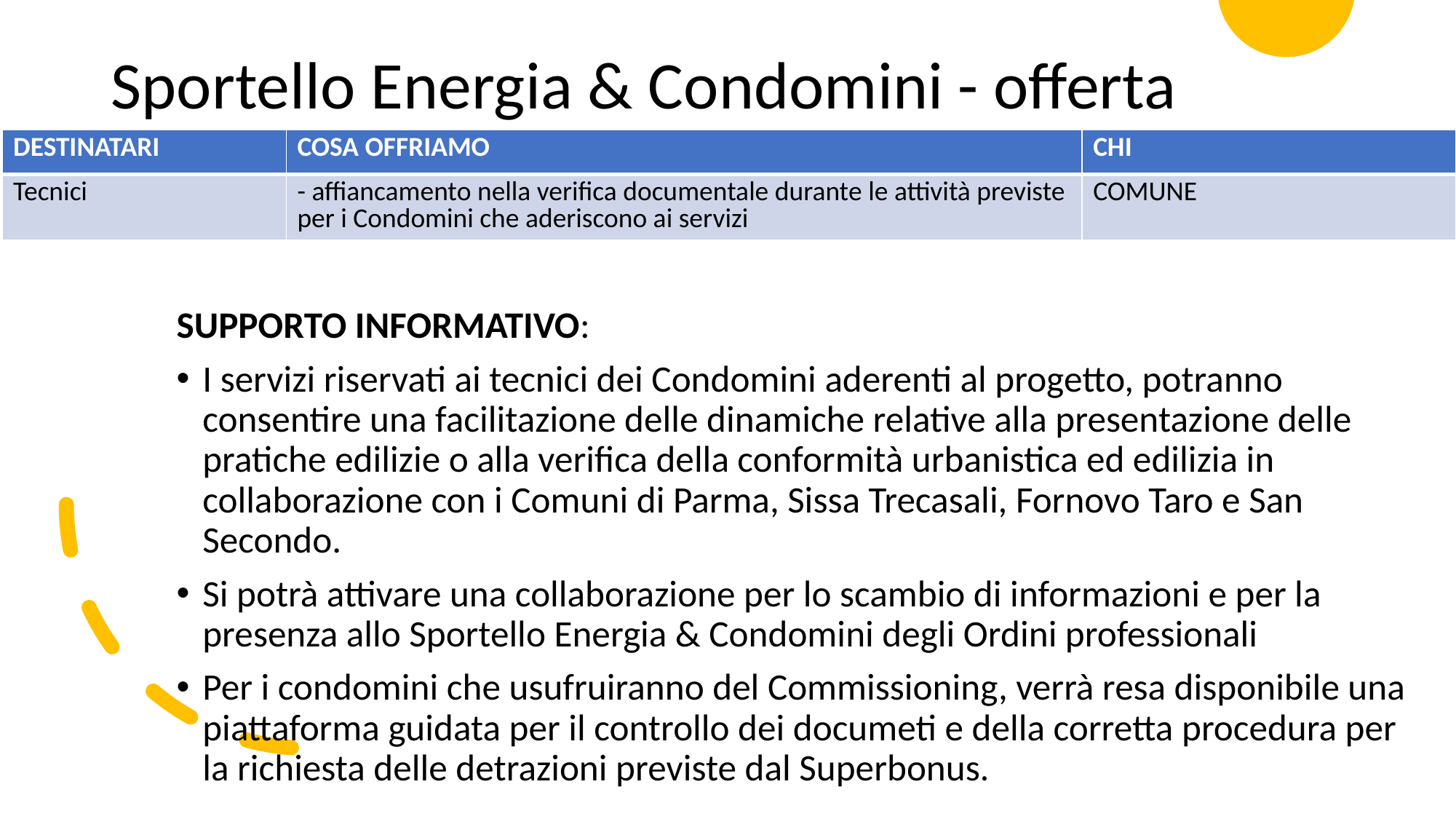

# Sportello Energia & Condomini - offerta
| DESTINATARI | COSA OFFRIAMO | CHI |
| --- | --- | --- |
| Tecnici | - affiancamento nella verifica documentale durante le attività previste per i Condomini che aderiscono ai servizi | COMUNE |

SUPPORTO INFORMATIVO:
I servizi riservati ai tecnici dei Condomini aderenti al progetto, potranno consentire una facilitazione delle dinamiche relative alla presentazione delle pratiche edilizie o alla verifica della conformità urbanistica ed edilizia in collaborazione con i Comuni di Parma, Sissa Trecasali, Fornovo Taro e San Secondo.
Si potrà attivare una collaborazione per lo scambio di informazioni e per la presenza allo Sportello Energia & Condomini degli Ordini professionali
Per i condomini che usufruiranno del Commissioning, verrà resa disponibile una piattaforma guidata per il controllo dei documeti e della corretta procedura per la richiesta delle detrazioni previste dal Superbonus.